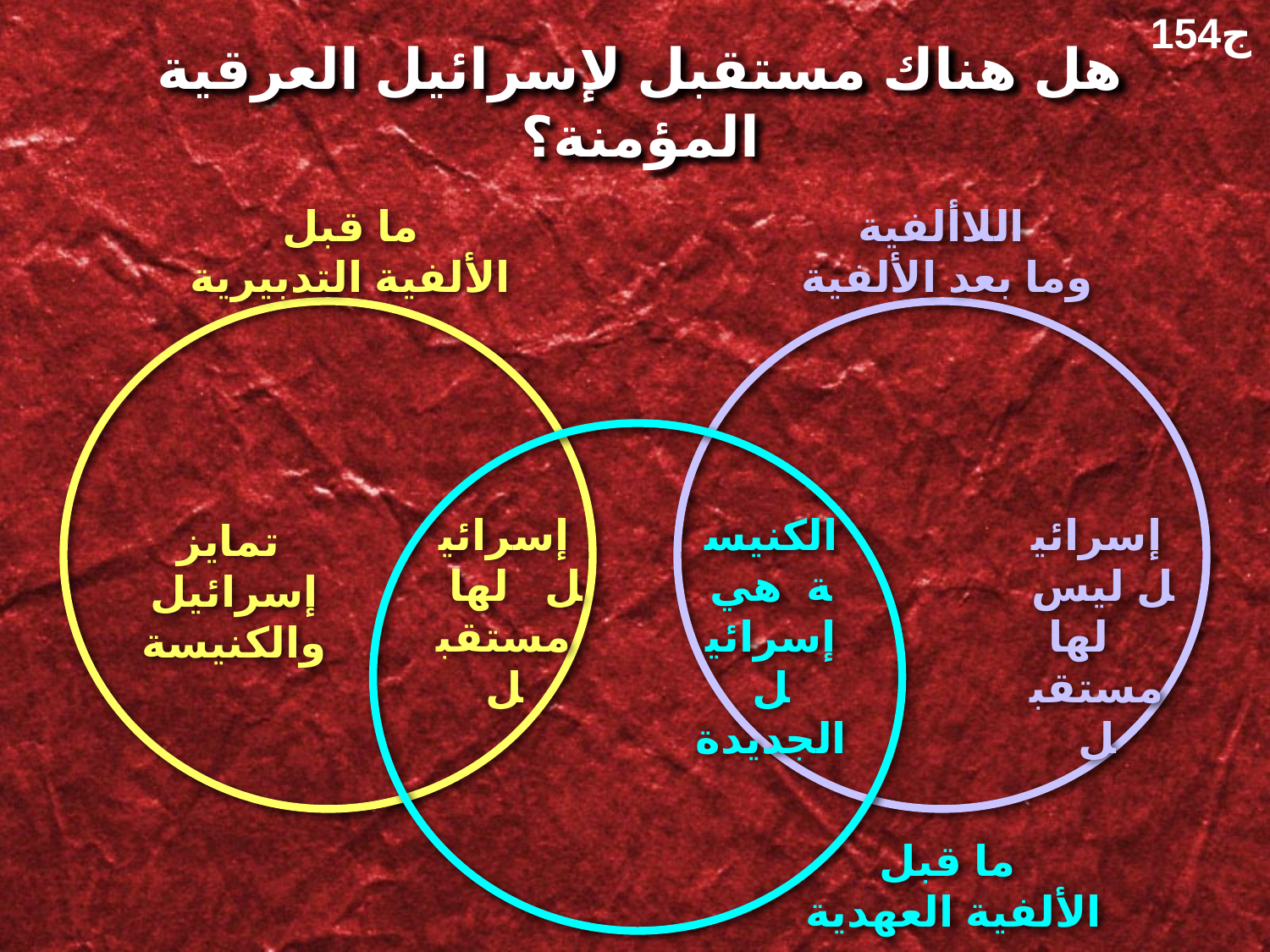

154ج
هل هناك مستقبل لإسرائيل العرقية المؤمنة؟
ما قبل
الألفية التدبيرية
اللاألفية
وما بعد الألفية

إسرائيل   لها   مستقبل
الكنيسة  هي إسرائيل الجديدة
إسرائيل ليس      لها  مستقبل
تمايز
إسرائيل والكنيسة
ما قبل
الألفية العهدية